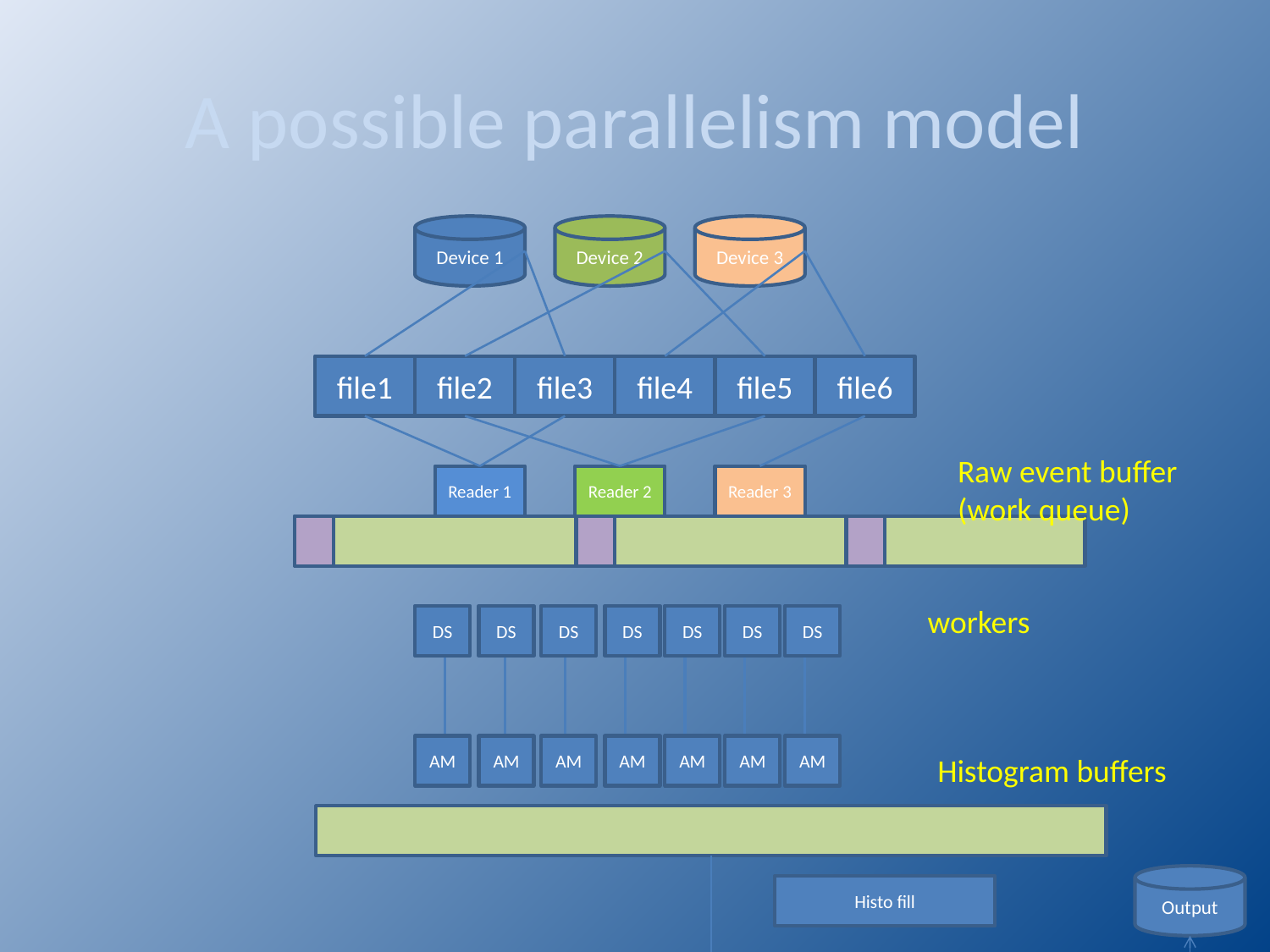

# A possible parallelism model
Device 1
Device 2
Device 3
file1
file2
file3
file4
file5
file6
Raw event buffer
(work queue)
Reader 1
Reader 2
Reader 3

workers
DS
DS
DS
DS
DS
DS
DS
AM
AM
AM
AM
AM
AM
AM
Histogram buffers

Output
Histo fill